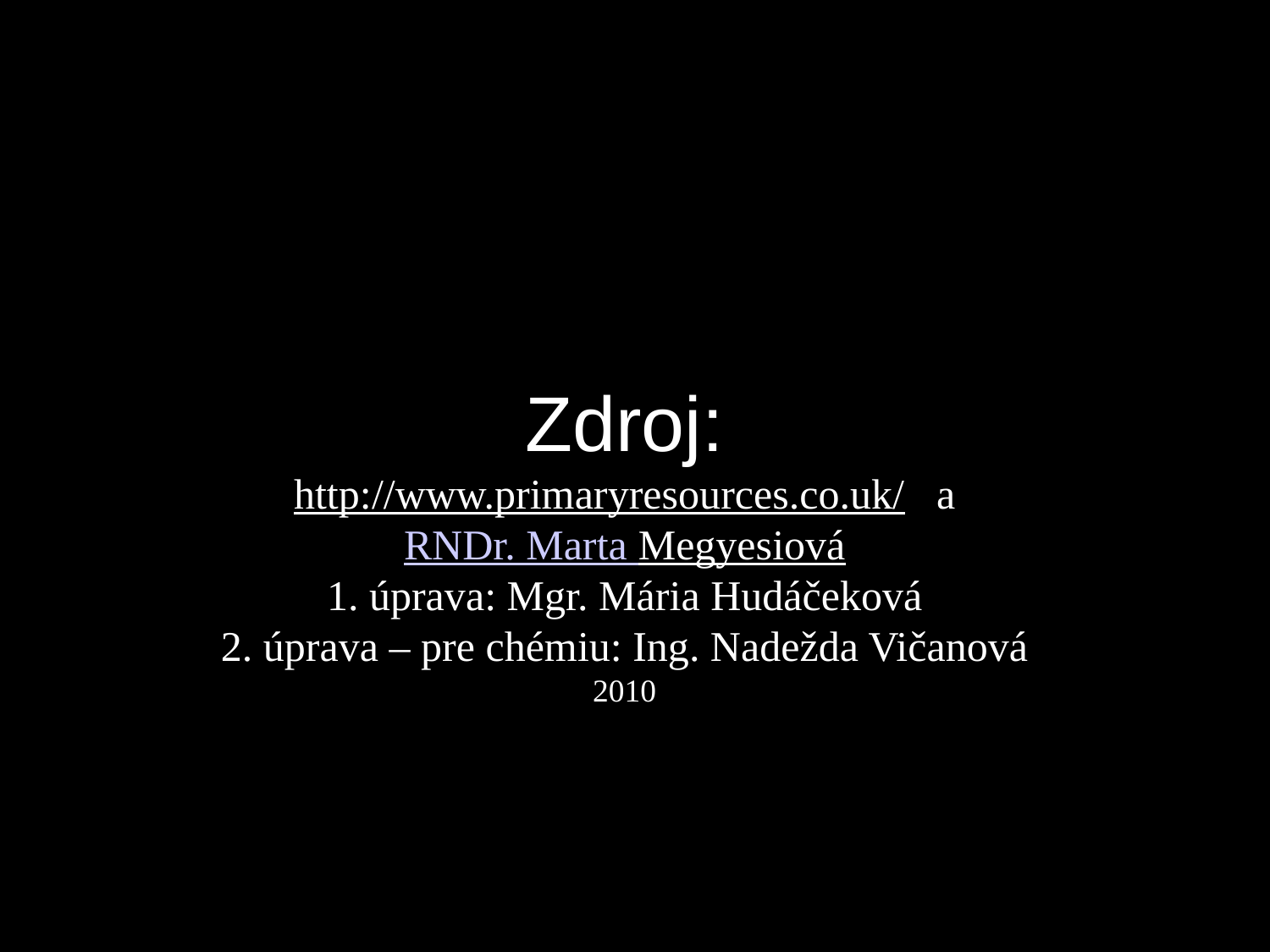

# Zdroj: http://www.primaryresources.co.uk/   a RNDr. Marta Megyesiová 1. úprava: Mgr. Mária Hudáčeková 2. úprava – pre chémiu: Ing. Nadežda Vičanová 2010